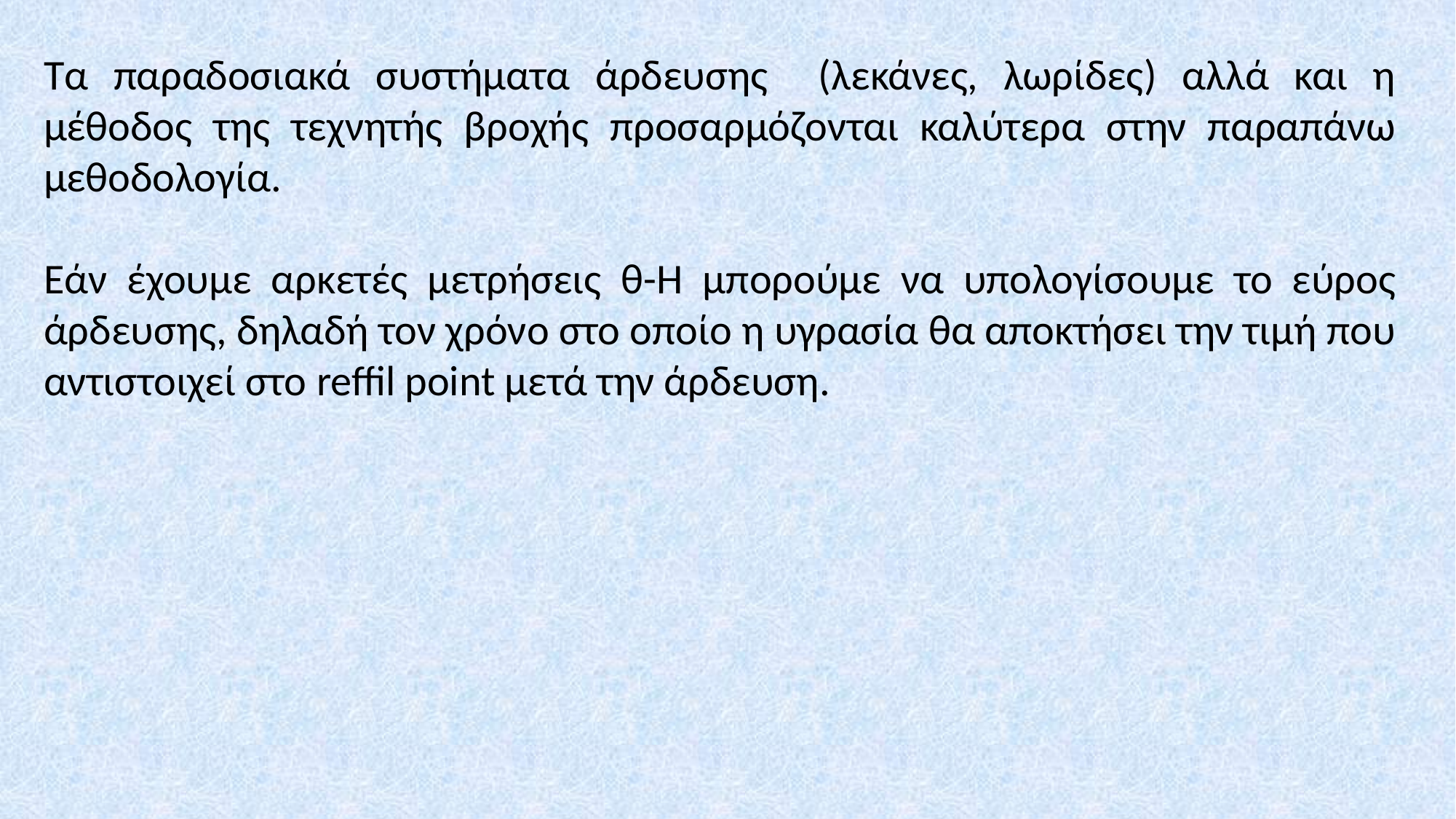

Τα παραδοσιακά συστήματα άρδευσης  (λεκάνες, λωρίδες) αλλά και η μέθοδος της τεχνητής βροχής προσαρμόζονται καλύτερα στην παραπάνω μεθοδολογία.

Εάν έχουμε αρκετές μετρήσεις θ-Η μπορούμε να υπολογίσουμε το εύρος άρδευσης, δηλαδή τον χρόνο στο οποίο η υγρασία θα αποκτήσει την τιμή που αντιστοιχεί στο reffil point μετά την άρδευση.